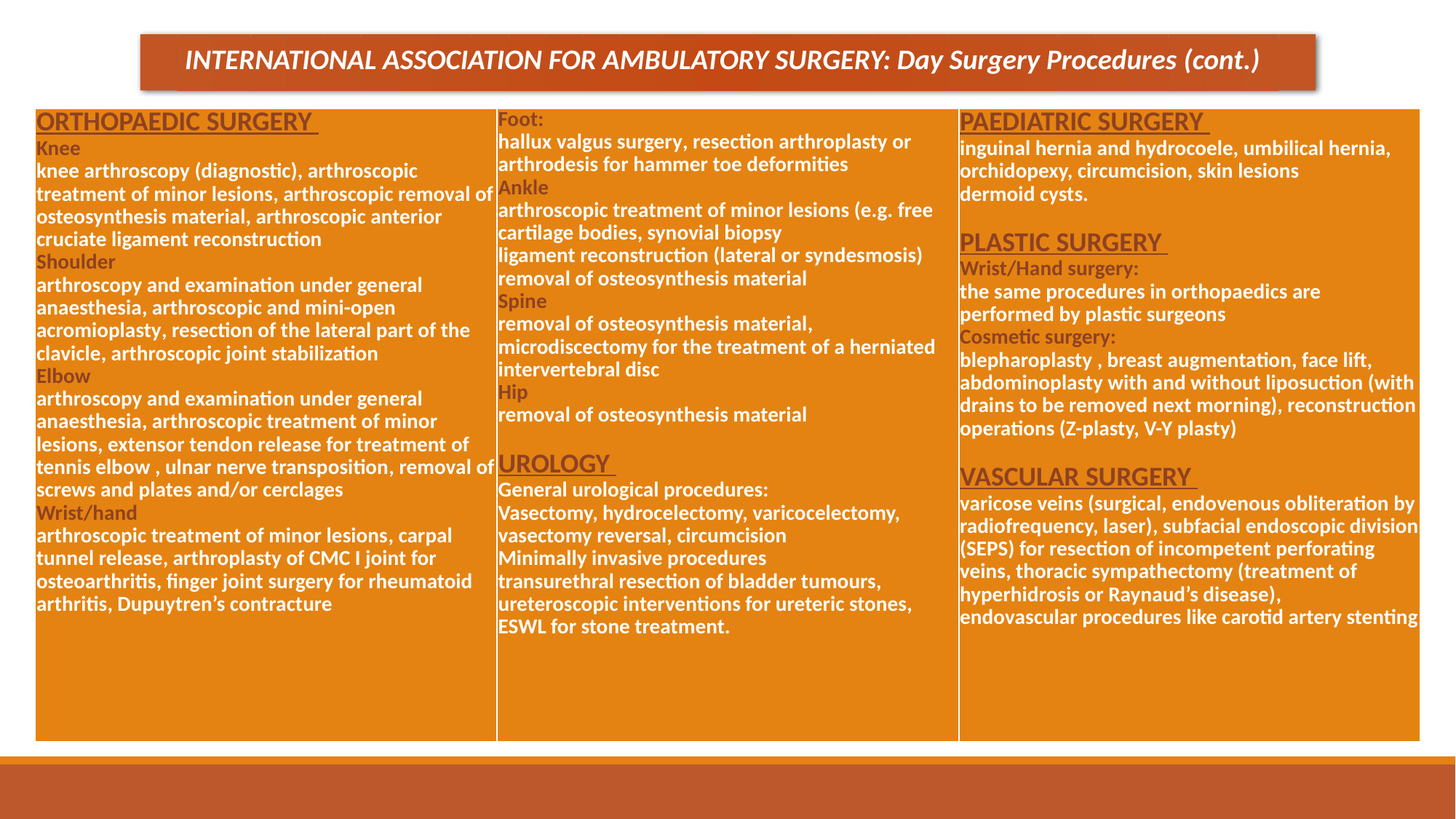

INTERNATIONAL ASSOCIATION FOR AMBULATORY SURGERY: Day Surgery Procedures (cont.)
| ORTHOPAEDIC SURGERY Knee knee arthroscopy (diagnostic), arthroscopic treatment of minor lesions, arthroscopic removal of osteosynthesis material, arthroscopic anterior cruciate ligament reconstruction Shoulder arthroscopy and examination under general anaesthesia, arthroscopic and mini-open acromioplasty, resection of the lateral part of the clavicle, arthroscopic joint stabilization Elbow arthroscopy and examination under general anaesthesia, arthroscopic treatment of minor lesions, extensor tendon release for treatment of tennis elbow , ulnar nerve transposition, removal of screws and plates and/or cerclages Wrist/hand arthroscopic treatment of minor lesions, carpal tunnel release, arthroplasty of CMC I joint for osteoarthritis, finger joint surgery for rheumatoid arthritis, Dupuytren’s contracture | Foot: hallux valgus surgery, resection arthroplasty or arthrodesis for hammer toe deformities Ankle arthroscopic treatment of minor lesions (e.g. free cartilage bodies, synovial biopsy ligament reconstruction (lateral or syndesmosis) removal of osteosynthesis material Spine removal of osteosynthesis material, microdiscectomy for the treatment of a herniated intervertebral disc Hip removal of osteosynthesis material UROLOGY General urological procedures: Vasectomy, hydrocelectomy, varicocelectomy, vasectomy reversal, circumcision Minimally invasive procedures transurethral resection of bladder tumours, ureteroscopic interventions for ureteric stones, ESWL for stone treatment. | PAEDIATRIC SURGERY inguinal hernia and hydrocoele, umbilical hernia, orchidopexy, circumcision, skin lesions dermoid cysts.   PLASTIC SURGERY Wrist/Hand surgery: the same procedures in orthopaedics are performed by plastic surgeons Cosmetic surgery: blepharoplasty , breast augmentation, face lift, abdominoplasty with and without liposuction (with drains to be removed next morning), reconstruction operations (Z-plasty, V-Y plasty)    VASCULAR SURGERY varicose veins (surgical, endovenous obliteration by radiofrequency, laser), subfacial endoscopic division (SEPS) for resection of incompetent perforating veins, thoracic sympathectomy (treatment of hyperhidrosis or Raynaud’s disease), endovascular procedures like carotid artery stenting |
| --- | --- | --- |